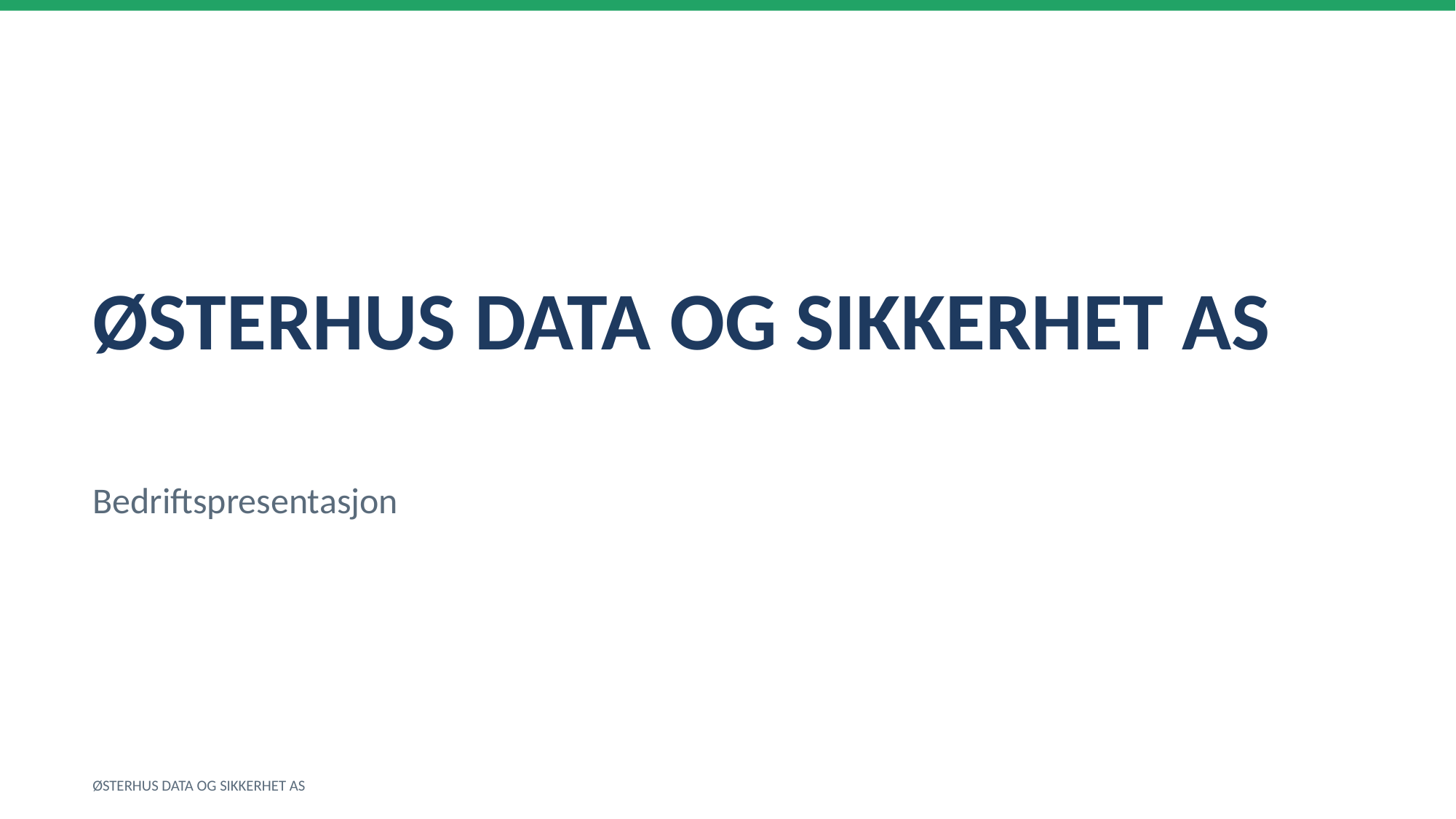

ØSTERHUS DATA OG SIKKERHET AS
Bedriftspresentasjon
ØSTERHUS DATA OG SIKKERHET AS